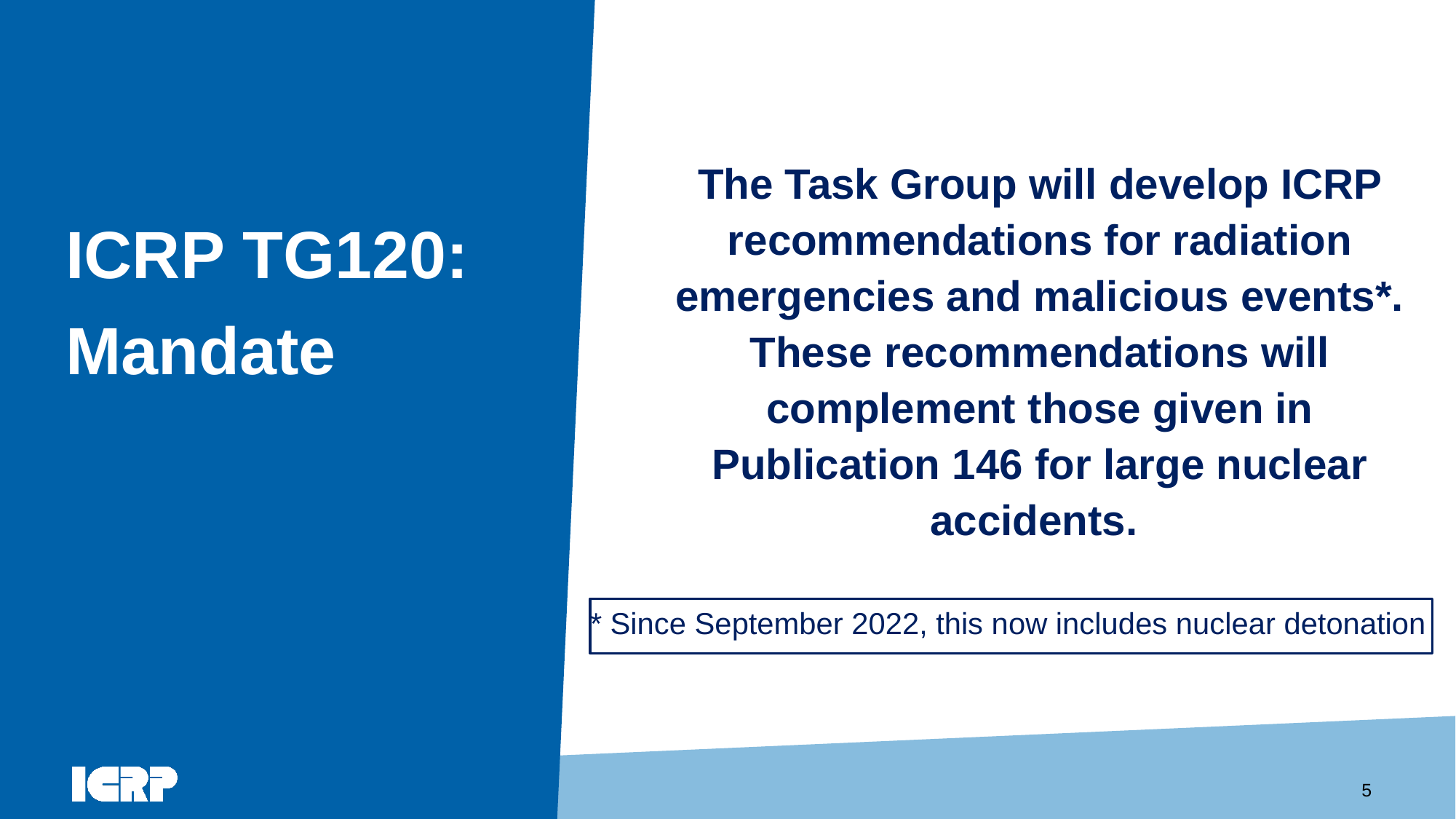

The Task Group will develop ICRP recommendations for radiation emergencies and malicious events*. These recommendations will complement those given in Publication 146 for large nuclear accidents.
# ICRP TG120: Mandate
* Since September 2022, this now includes nuclear detonation
5